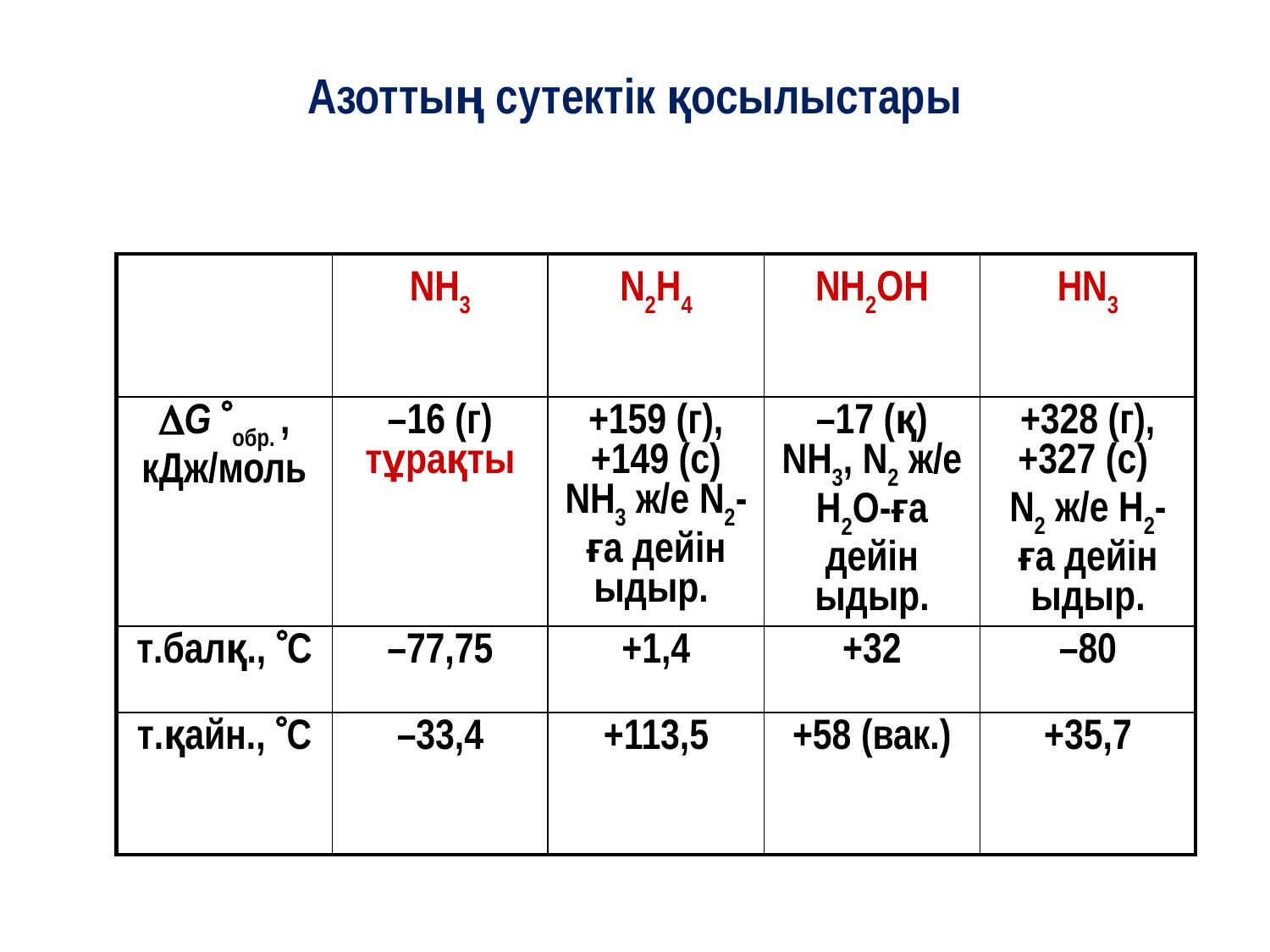

# Азоттың сутектік қосылыстары
|  | NH3 | N2H4 | NH2OH | HN3 |
| --- | --- | --- | --- | --- |
| ΔG °обр. , кДж/моль | –16 (г) тұрақты | +159 (г), +149 (с) NH3 ж/е N2-ға дейін ыдыр. | –17 (қ) NH3, N2 ж/е H2O-ға дейін ыдыр. | +328 (г), +327 (с) N2 ж/е H2-ға дейін ыдыр. |
| т.балқ., °С | –77,75 | +1,4 | +32 | –80 |
| т.қайн., °С | –33,4 | +113,5 | +58 (вак.) | +35,7 |